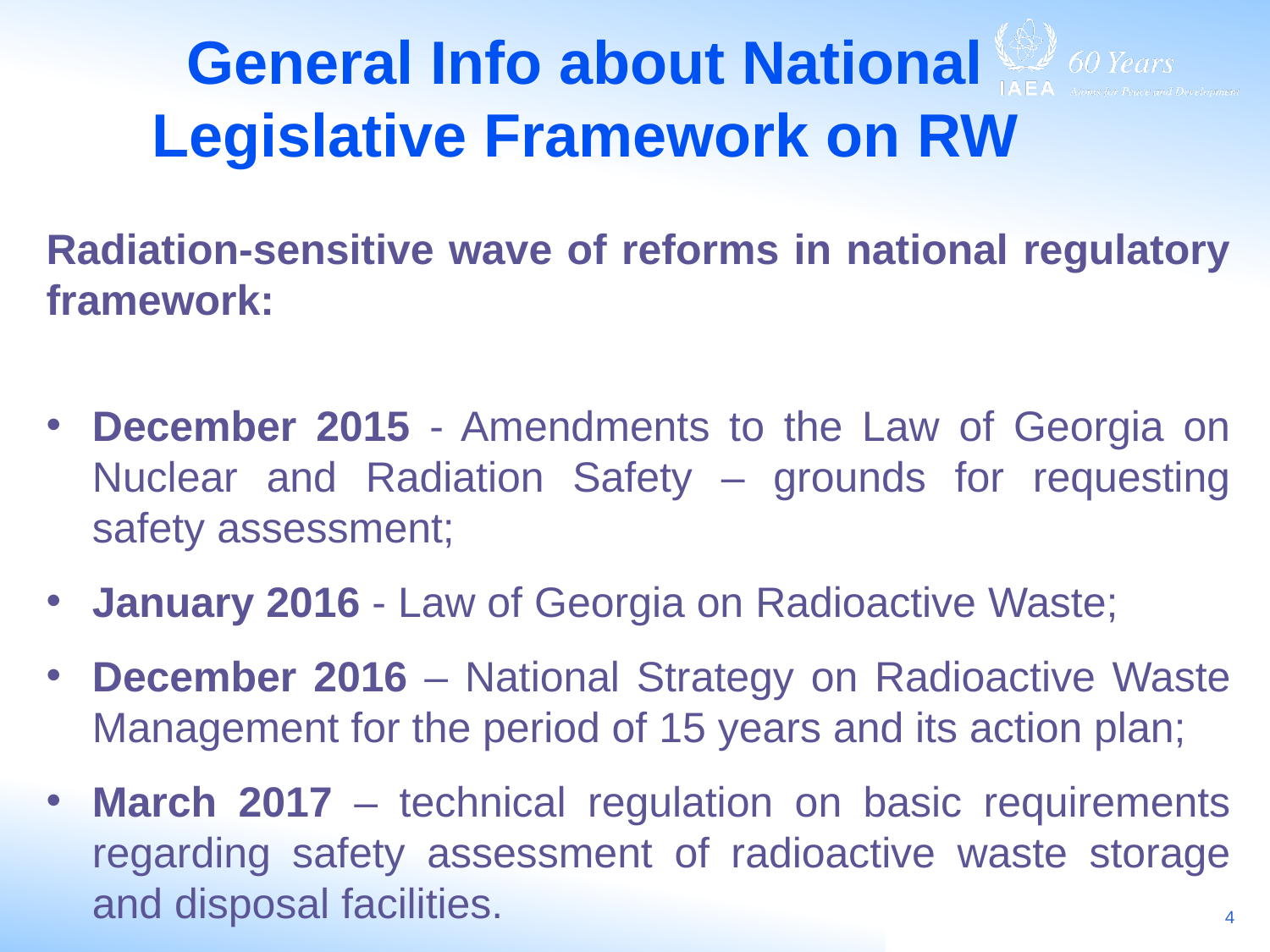

# General Info about National Legislative Framework on RW
Radiation-sensitive wave of reforms in national regulatory framework:

December 2015 - Amendments to the Law of Georgia on Nuclear and Radiation Safety – grounds for requesting safety assessment;
January 2016 - Law of Georgia on Radioactive Waste;
December 2016 – National Strategy on Radioactive Waste Management for the period of 15 years and its action plan;
March 2017 – technical regulation on basic requirements regarding safety assessment of radioactive waste storage and disposal facilities.

4